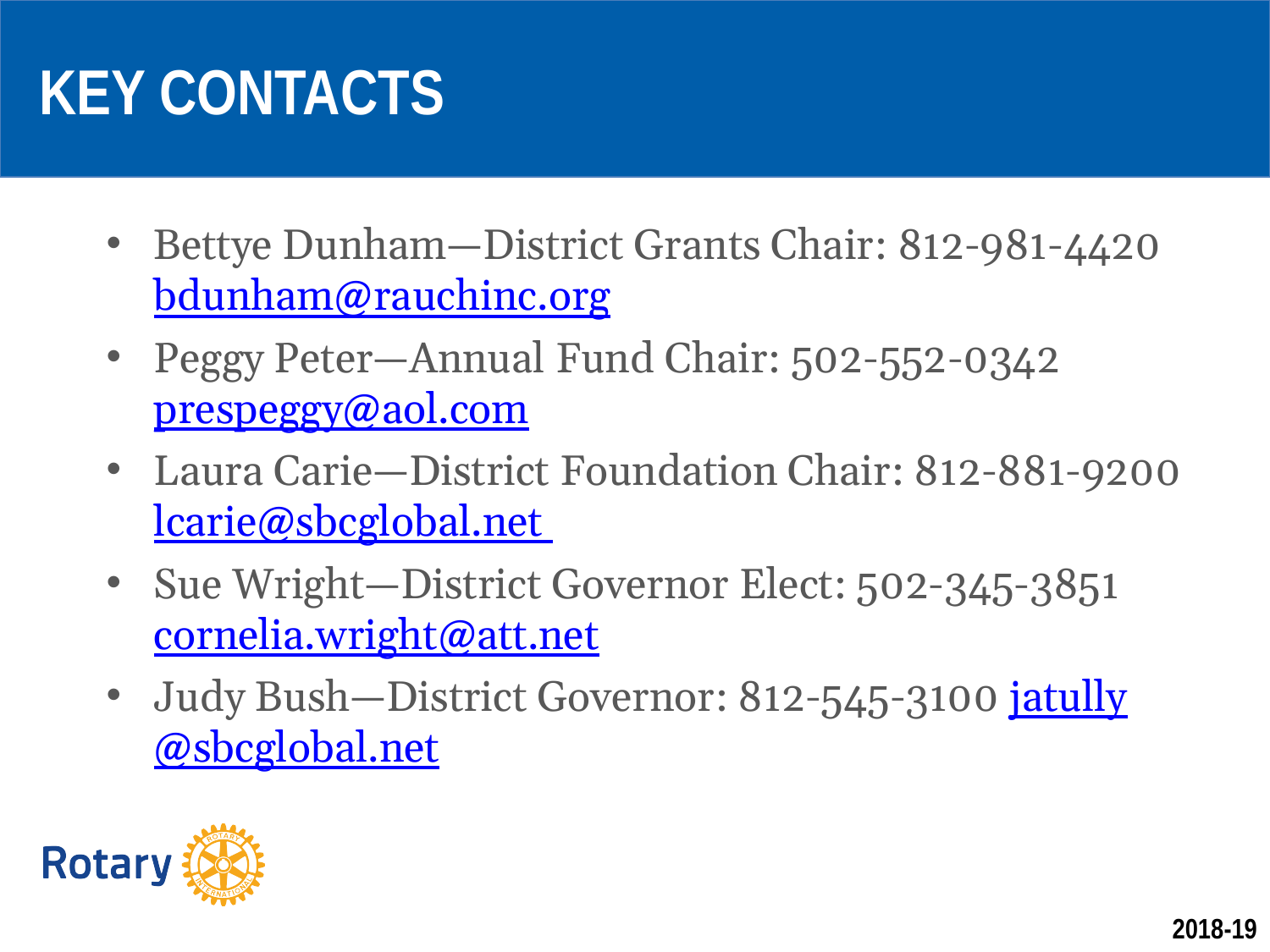

KEY CONTACTS
Bettye Dunham—District Grants Chair: 812-981-4420 bdunham@rauchinc.org
Peggy Peter—Annual Fund Chair: 502-552-0342 prespeggy@aol.com
Laura Carie—District Foundation Chair: 812-881-9200 lcarie@sbcglobal.net
Sue Wright—District Governor Elect: 502-345-3851 cornelia.wright@att.net
Judy Bush—District Governor: 812-545-3100 jatully@sbcglobal.net